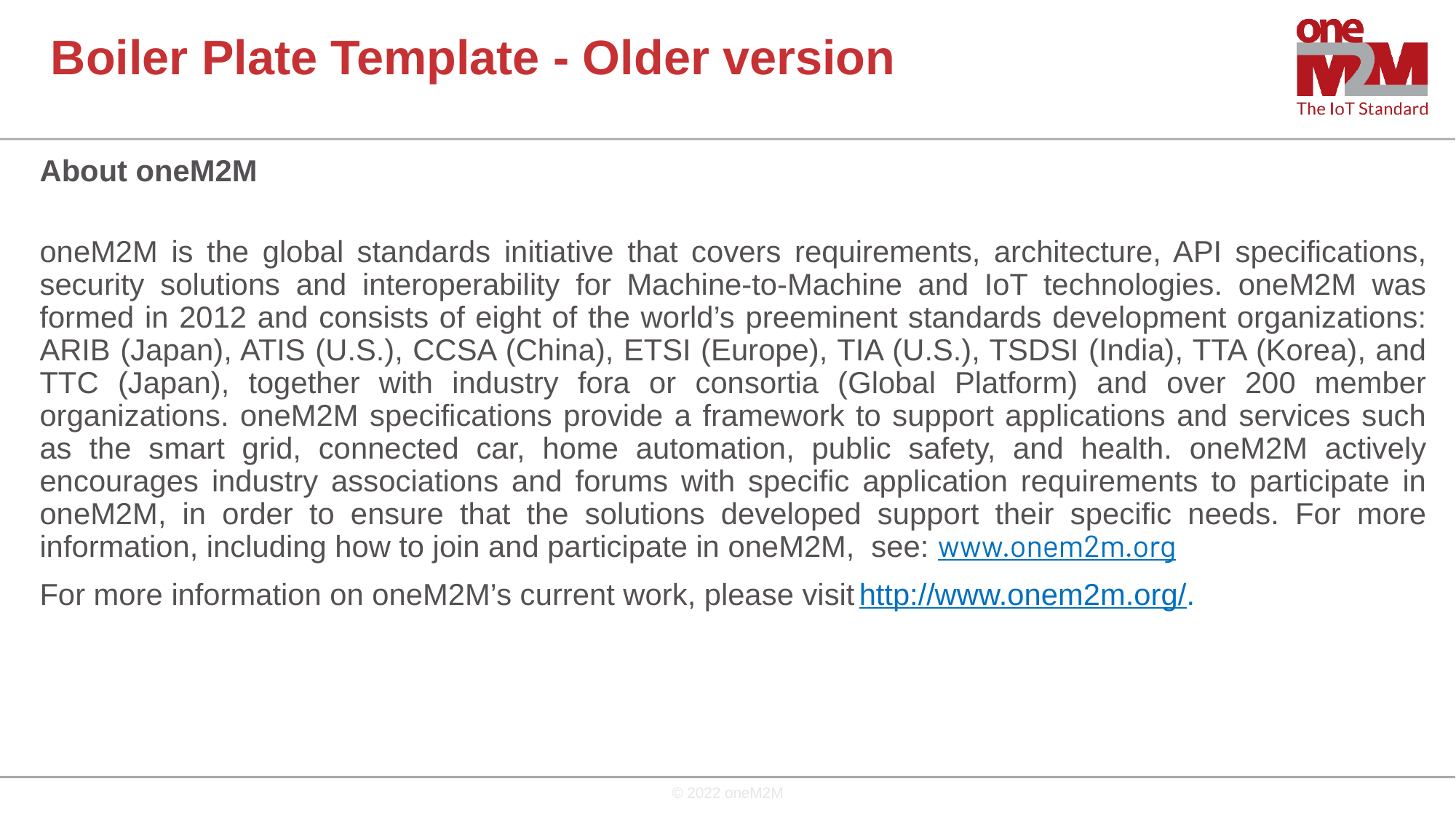

# Boiler Plate Template - Older version
About oneM2M
oneM2M is the global standards initiative that covers requirements, architecture, API specifications, security solutions and interoperability for Machine-to-Machine and IoT technologies. oneM2M was formed in 2012 and consists of eight of the world’s preeminent standards development organizations: ARIB (Japan), ATIS (U.S.), CCSA (China), ETSI (Europe), TIA (U.S.), TSDSI (India), TTA (Korea), and TTC (Japan), together with industry fora or consortia (Global Platform) and over 200 member organizations. oneM2M specifications provide a framework to support applications and services such as the smart grid, connected car, home automation, public safety, and health. oneM2M actively encourages industry associations and forums with specific application requirements to participate in oneM2M, in order to ensure that the solutions developed support their specific needs. For more information, including how to join and participate in oneM2M,  see: www.onem2m.org
For more information on oneM2M’s current work, please visit http://www.onem2m.org/.

© 2022 oneM2M